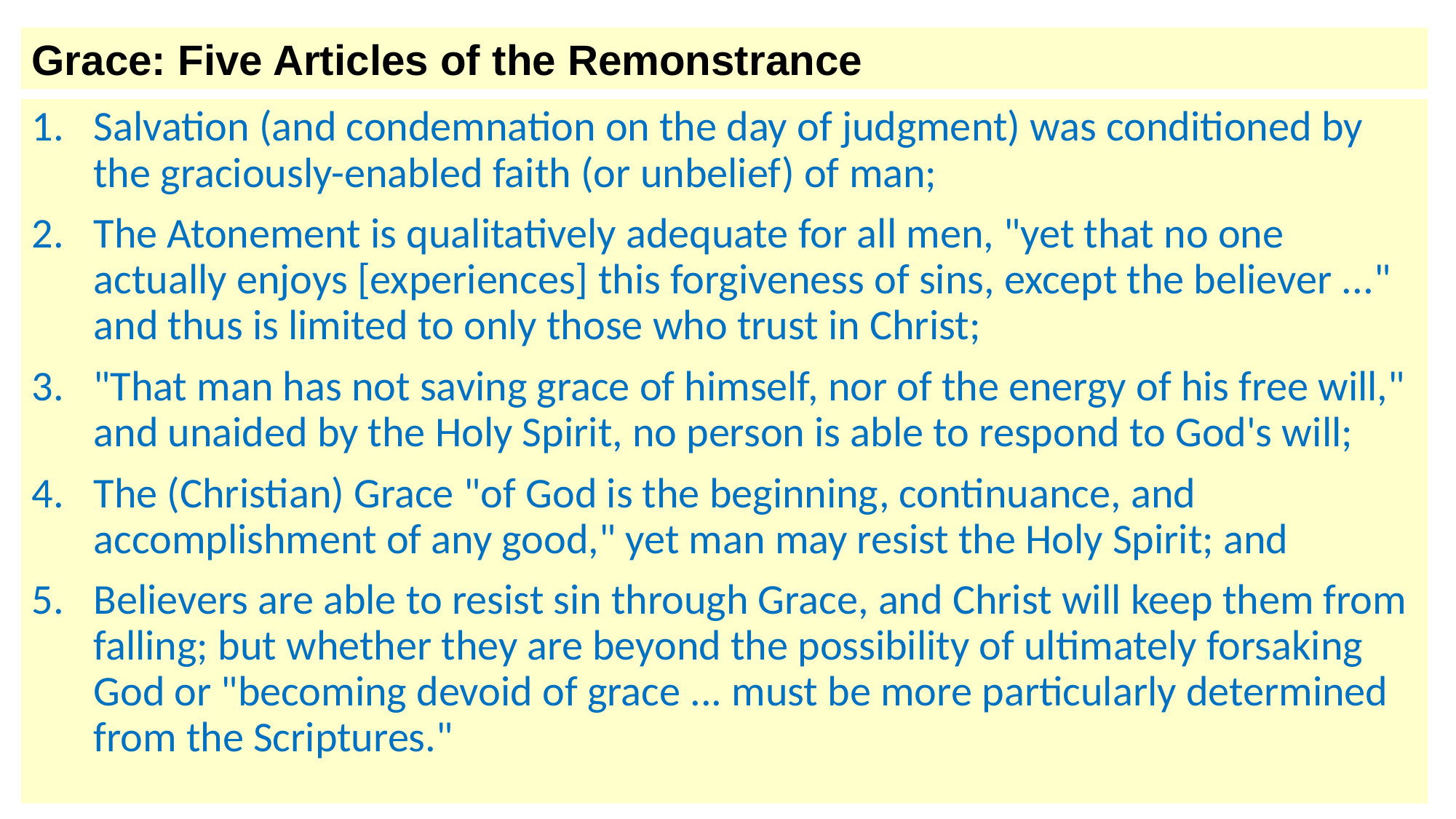

Grace: Five Articles of the Remonstrance
Salvation (and condemnation on the day of judgment) was conditioned by the graciously-enabled faith (or unbelief) of man;
The Atonement is qualitatively adequate for all men, "yet that no one actually enjoys [experiences] this forgiveness of sins, except the believer ..." and thus is limited to only those who trust in Christ;
"That man has not saving grace of himself, nor of the energy of his free will," and unaided by the Holy Spirit, no person is able to respond to God's will;
The (Christian) Grace "of God is the beginning, continuance, and accomplishment of any good," yet man may resist the Holy Spirit; and
Believers are able to resist sin through Grace, and Christ will keep them from falling; but whether they are beyond the possibility of ultimately forsaking God or "becoming devoid of grace ... must be more particularly determined from the Scriptures."